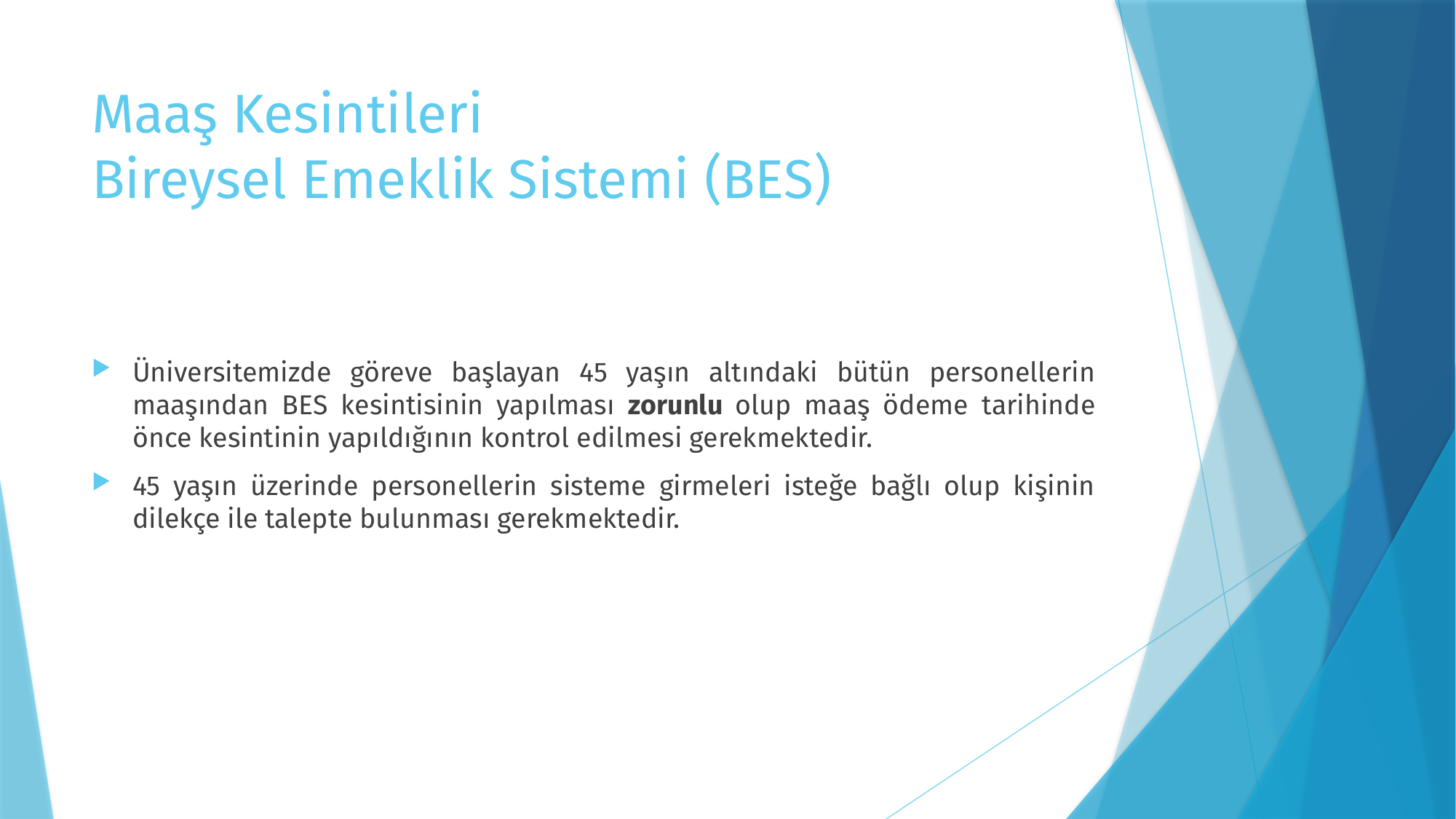

# Maaş Kesintileri Bireysel Emeklik Sistemi (BES)
Üniversitemizde göreve başlayan 45 yaşın altındaki bütün personellerin maaşından BES kesintisinin yapılması zorunlu olup maaş ödeme tarihinde önce kesintinin yapıldığının kontrol edilmesi gerekmektedir.
45 yaşın üzerinde personellerin sisteme girmeleri isteğe bağlı olup kişinin dilekçe ile talepte bulunması gerekmektedir.